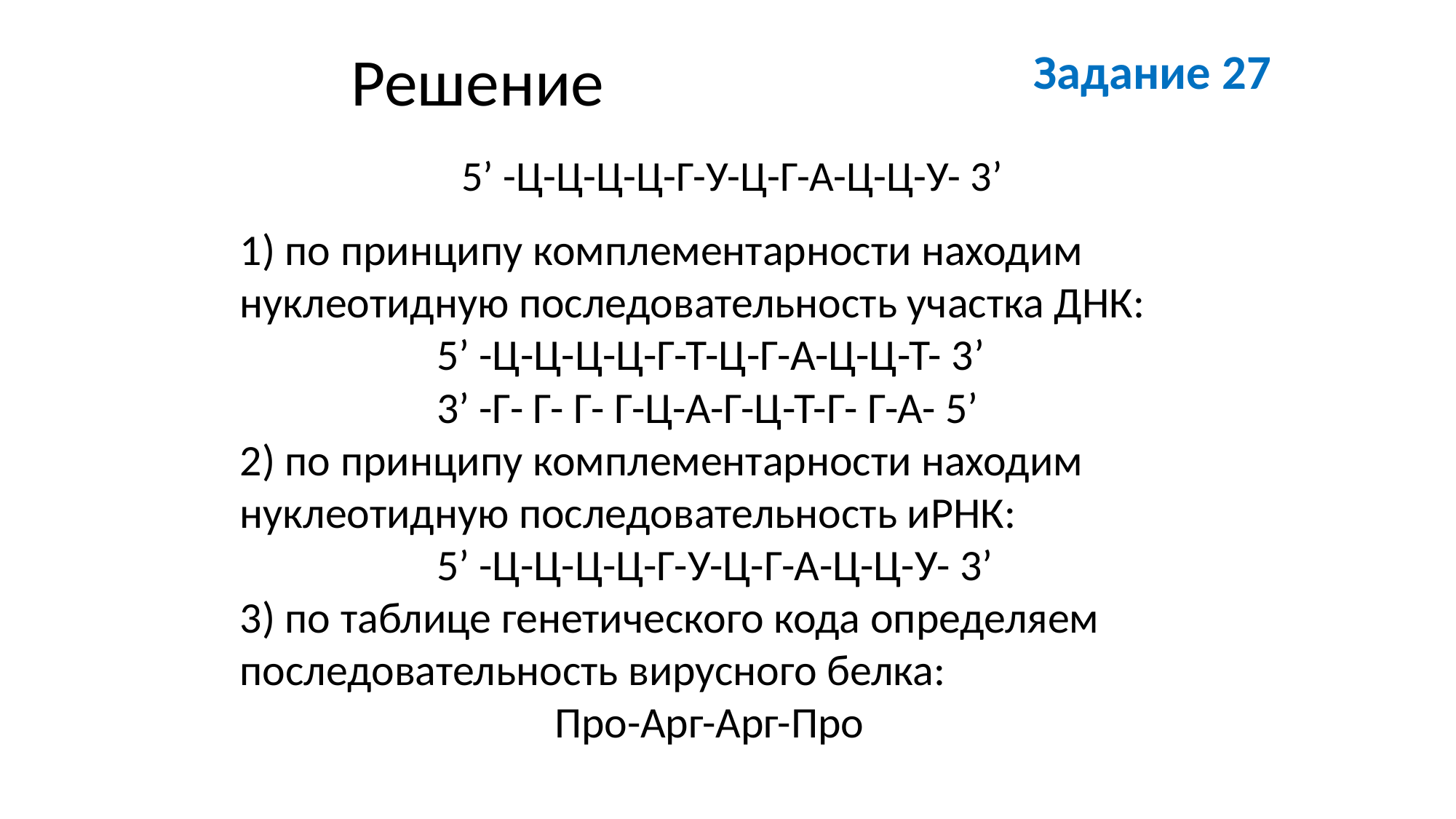

# Решение
Задание 27
5’ -Ц-Ц-Ц-Ц-Г-У-Ц-Г-А-Ц-Ц-У- 3’
1) по принципу комплементарности находим нуклеотидную последовательность участка ДНК:
                    5’ -Ц-Ц-Ц-Ц-Г-Т-Ц-Г-А-Ц-Ц-Т- 3’
                    3’ -Г- Г- Г- Г-Ц-А-Г-Ц-Т-Г- Г-А- 5’
2) по принципу комплементарности находим нуклеотидную последовательность иРНК:
                    5’ -Ц-Ц-Ц-Ц-Г-У-Ц-Г-А-Ц-Ц-У- 3’
3) по таблице генетического кода определяем последовательность вирусного белка:
                                Про-Арг-Арг-Про